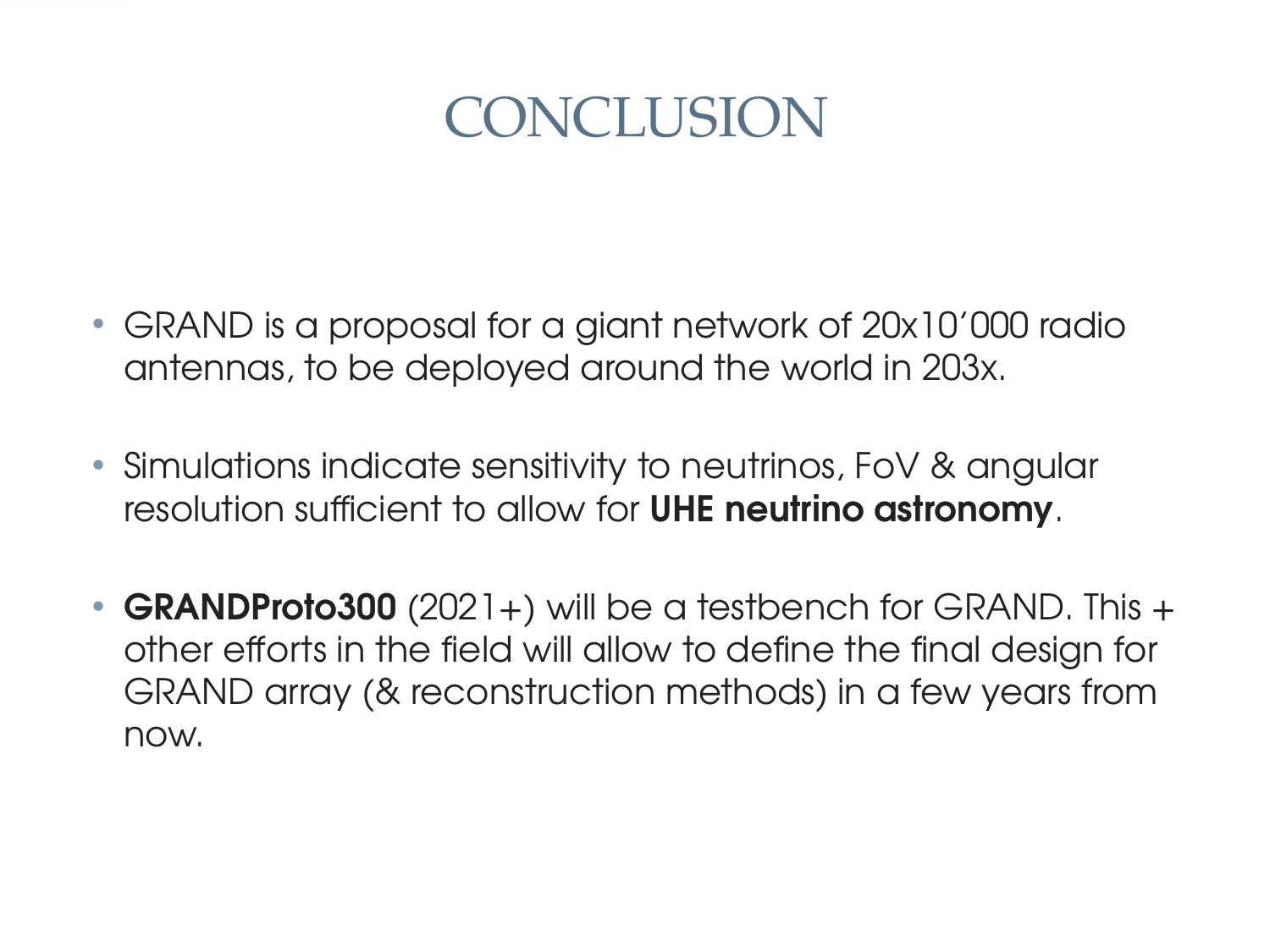

# CONCLUSION
GRAND is a proposal for a giant network of 20x10’000 radio antennas, to be deployed around the world in 203x.

Simulations indicate sensitivity to neutrinos, FoV & angular resolution sufficient to allow for UHE neutrino astronomy.

GRANDProto300 (2021+) will be a testbench for GRAND. This + other efforts in the field will allow to define the final design for GRAND array (& reconstruction methods) in a few years from now.